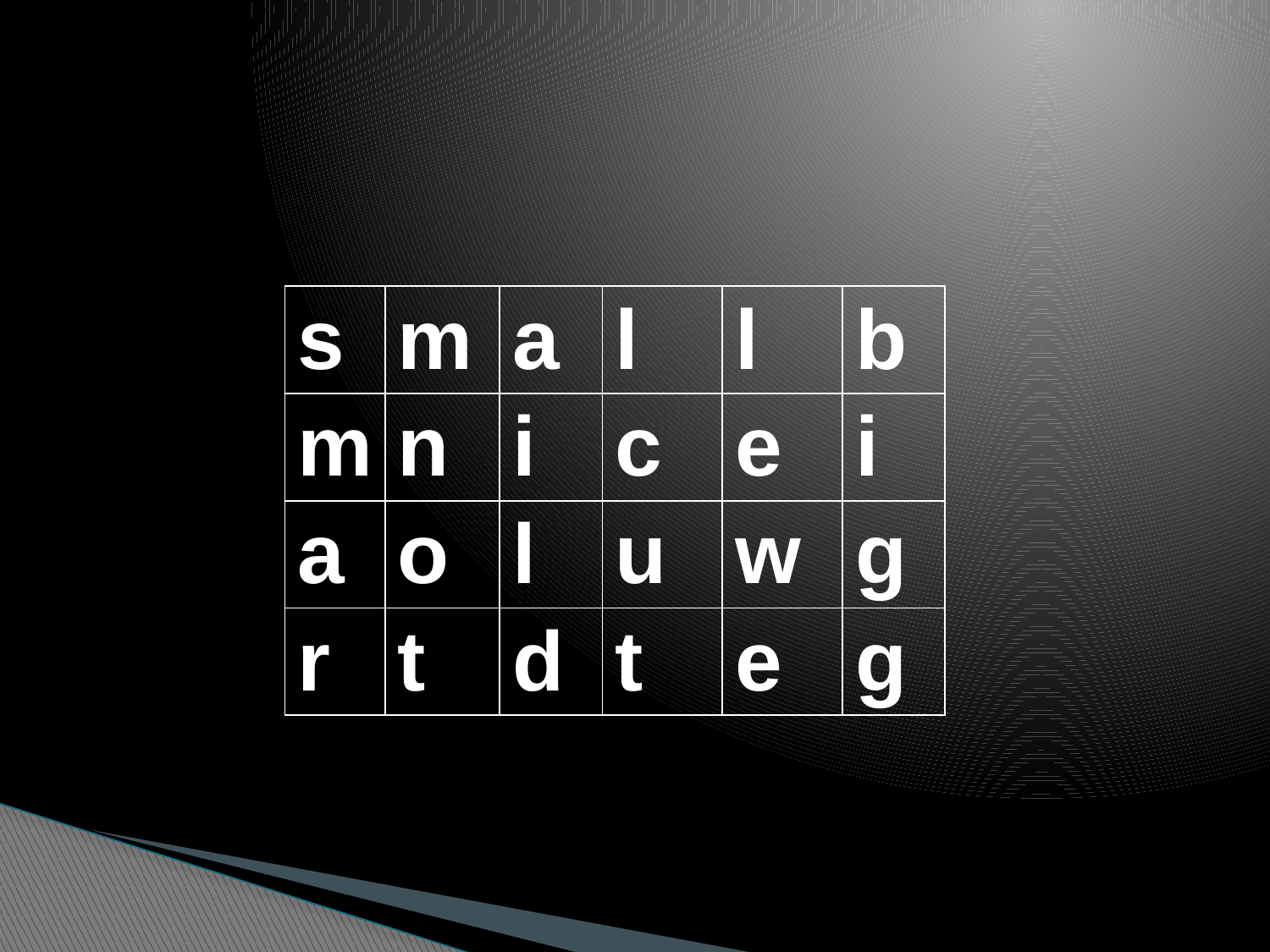

#
| s | m | a | l | l | b |
| --- | --- | --- | --- | --- | --- |
| m | n | i | c | e | i |
| a | o | l | u | w | g |
| r | t | d | t | e | g |